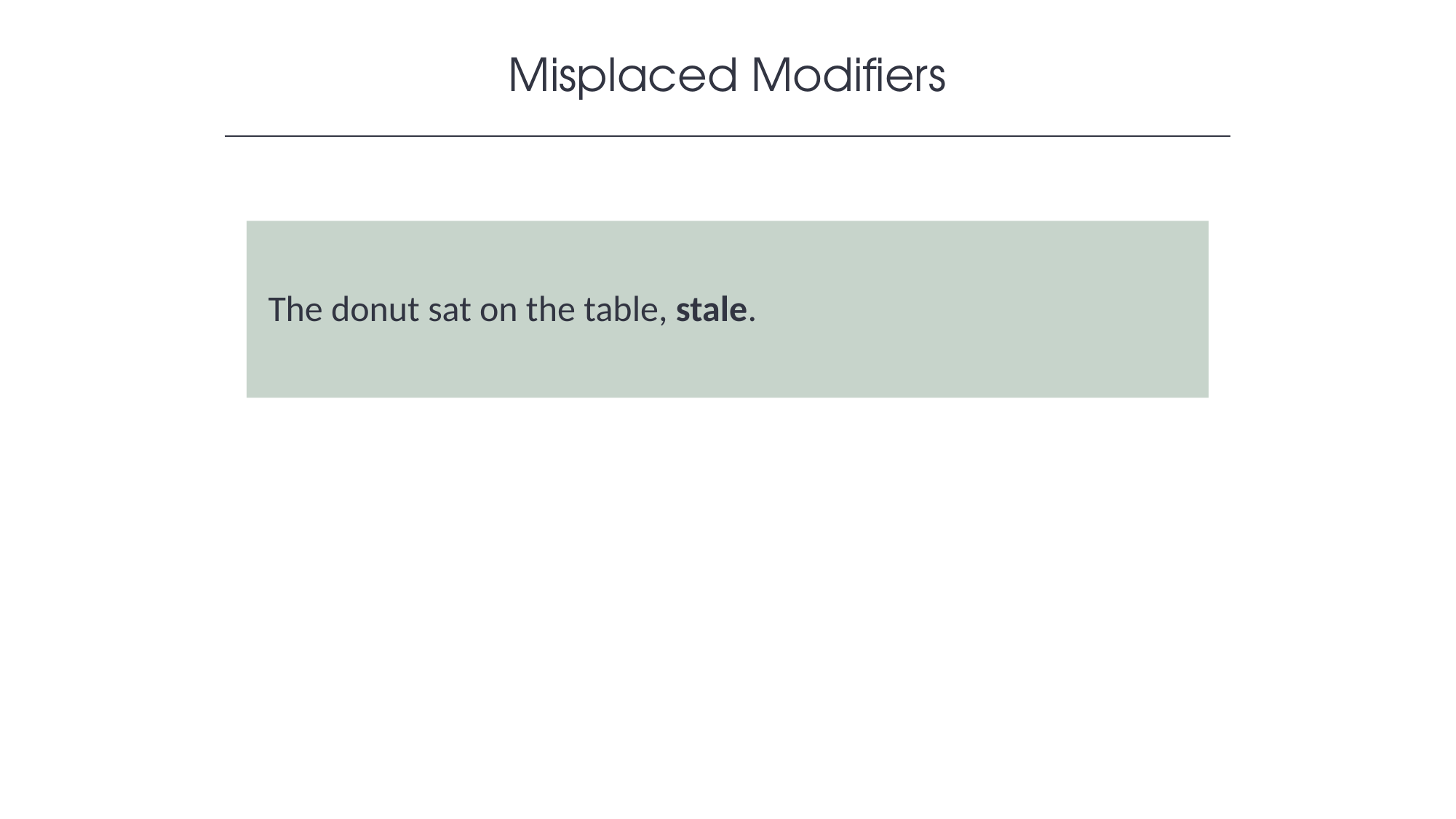

Misplaced Modifiers
HAWKES LEARNING

The donut sat on the table, stale.